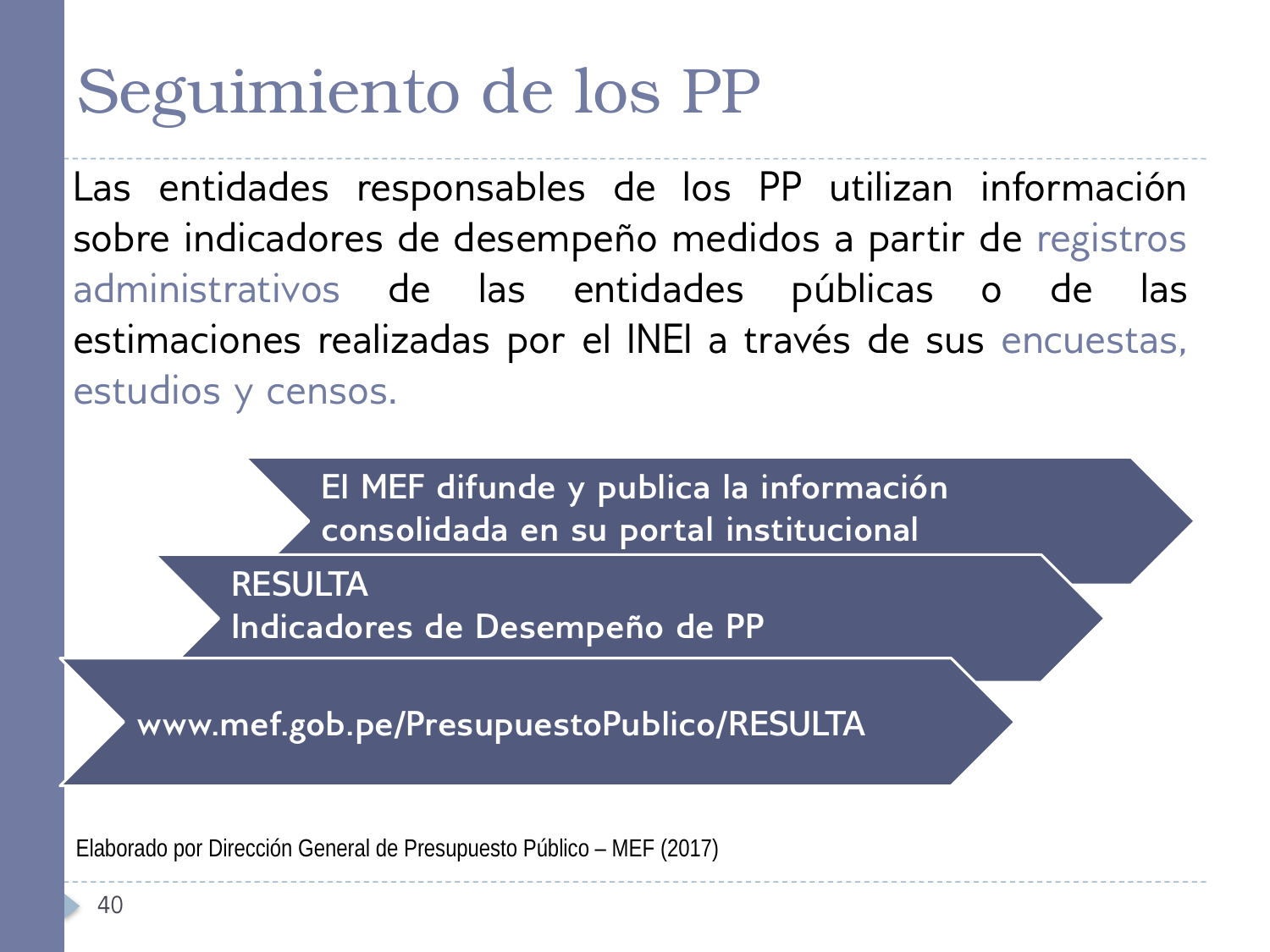

# Seguimiento de los PP
Las entidades responsables de los PP utilizan información sobre indicadores de desempeño medidos a partir de registros administrativos de las entidades públicas o de las estimaciones realizadas por el INEI a través de sus encuestas, estudios y censos.

El MEF difunde y publica la información consolidada en su portal institucional
RESULTA
Indicadores de Desempeño de PP
www.mef.gob.pe/PresupuestoPublico/RESULTA
Elaborado por Dirección General de Presupuesto Público – MEF (2017)
40